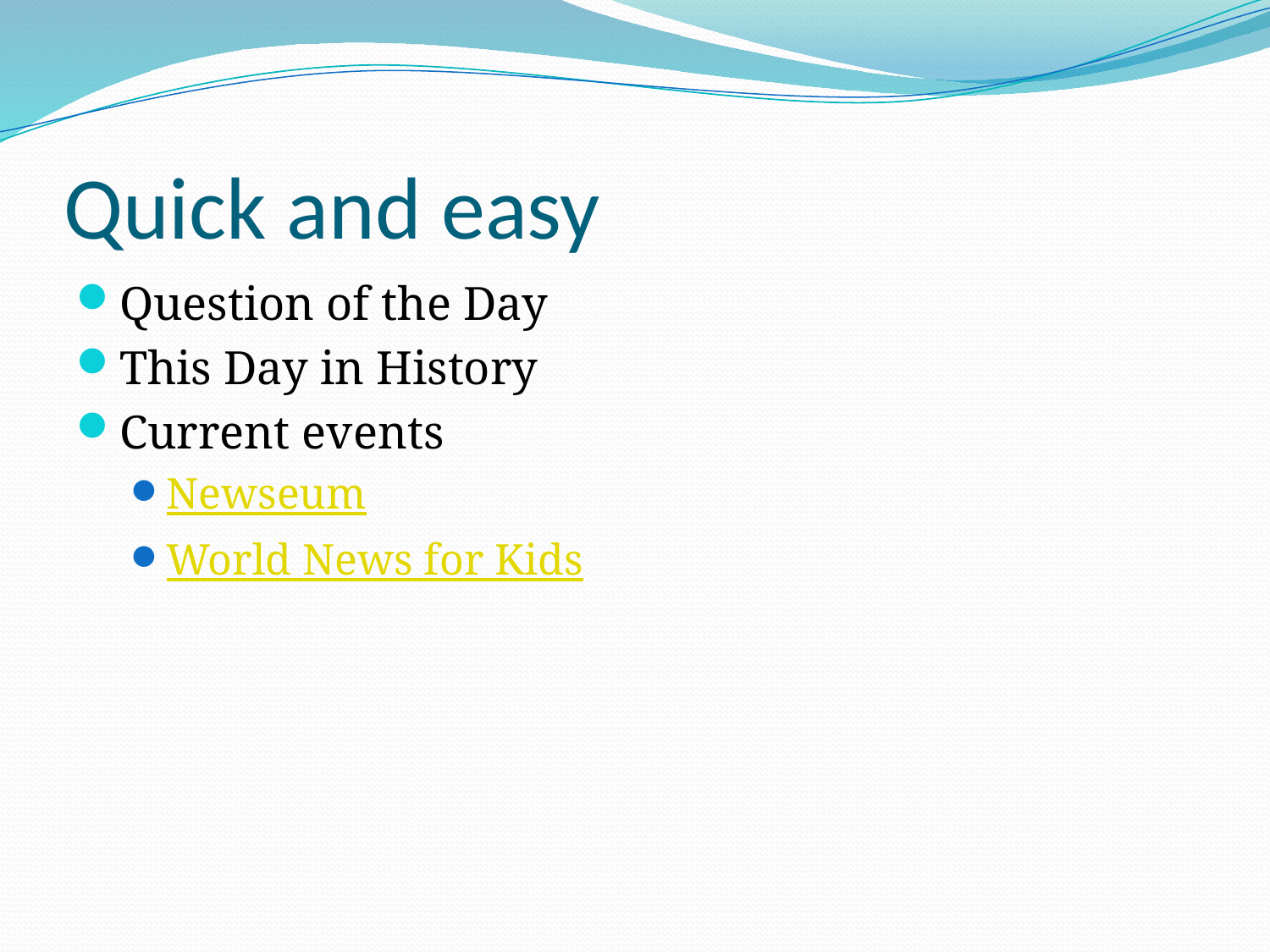

# Quick and easy
Question of the Day
This Day in History
Current events
Newseum
World News for Kids